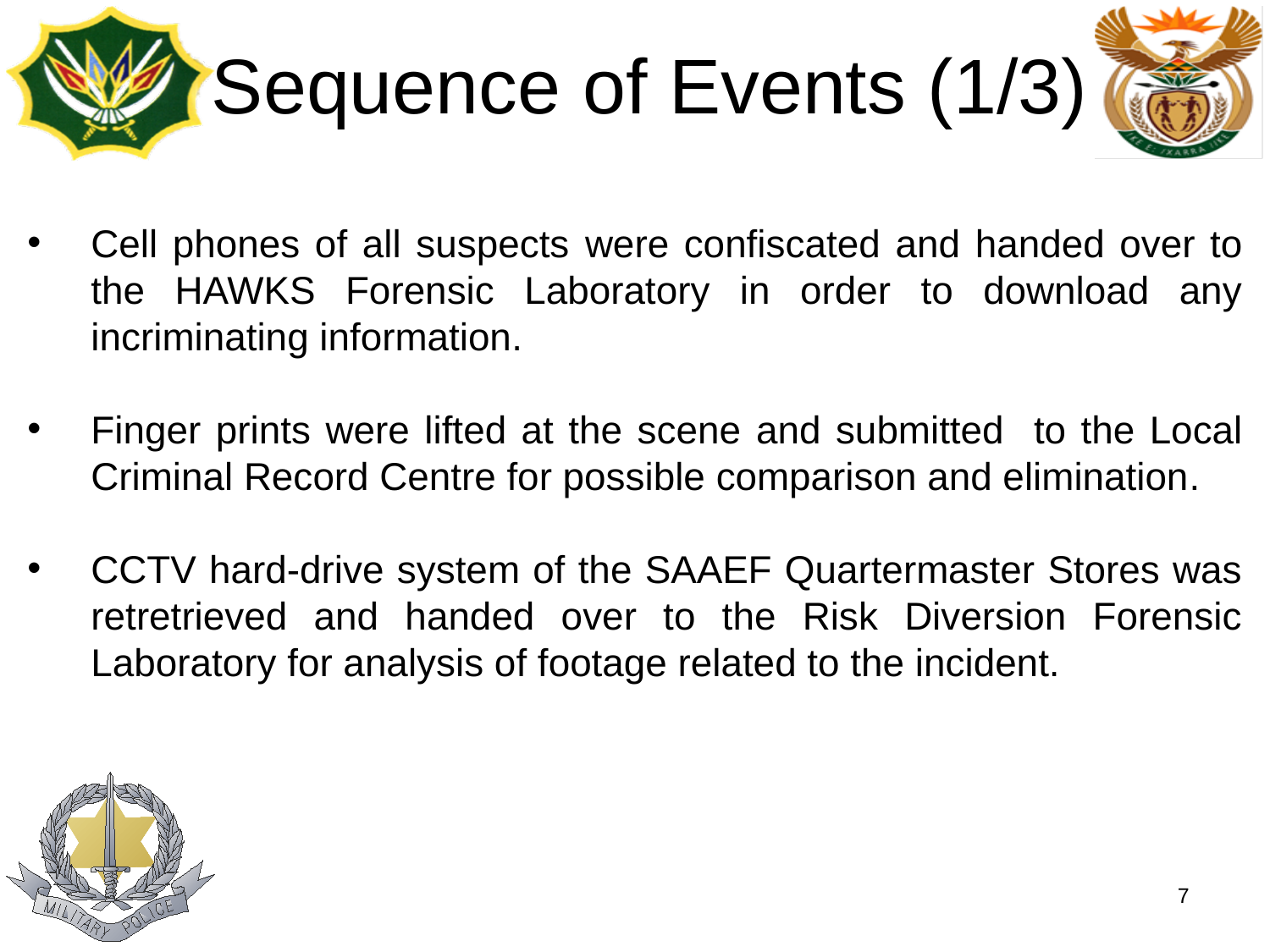

# Sequence of Events (1/3)

Cell phones of all suspects were confiscated and handed over to the HAWKS Forensic Laboratory in order to download any incriminating information.

Finger prints were lifted at the scene and submitted  to the Local Criminal Record Centre for possible comparison and elimination.

CCTV hard-drive system of the SAAEF Quartermaster Stores was retretrieved and handed over to the Risk Diversion Forensic Laboratory for analysis of footage related to the incident.

7